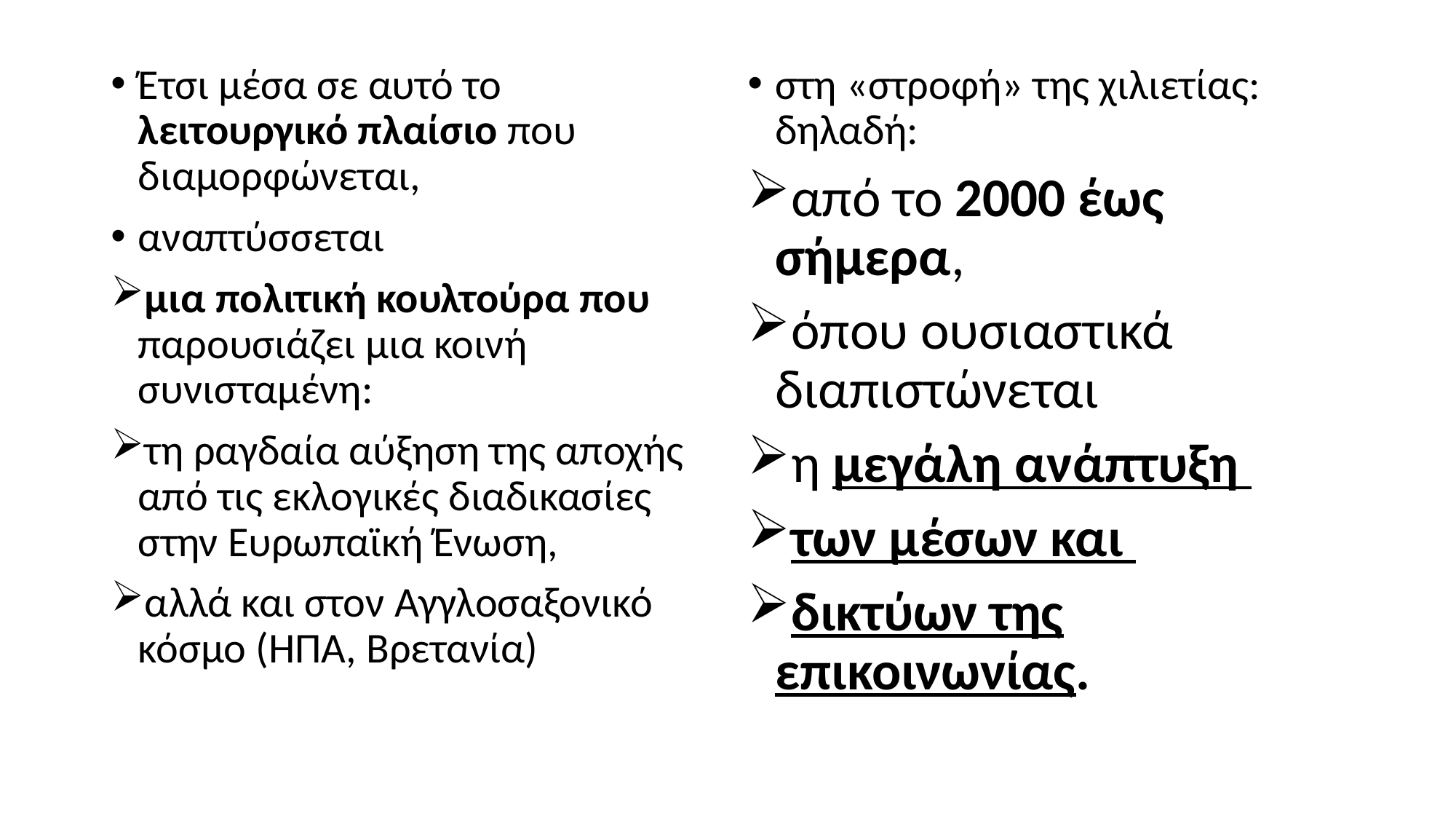

Έτσι μέσα σε αυτό το λειτουργικό πλαίσιο που διαμορφώνεται,
αναπτύσσεται
μια πολιτική κουλτούρα που παρουσιάζει μια κοινή συνισταμένη:
τη ραγδαία αύξηση της αποχής από τις εκλογικές διαδικασίες στην Ευρωπαϊκή Ένωση,
αλλά και στον Αγγλοσαξονικό κόσμο (ΗΠΑ, Βρετανία)
στη «στροφή» της χιλιετίας: δηλαδή:
από το 2000 έως σήμερα,
όπου ουσιαστικά διαπιστώνεται
η μεγάλη ανάπτυξη
των μέσων και
δικτύων της επικοινωνίας.